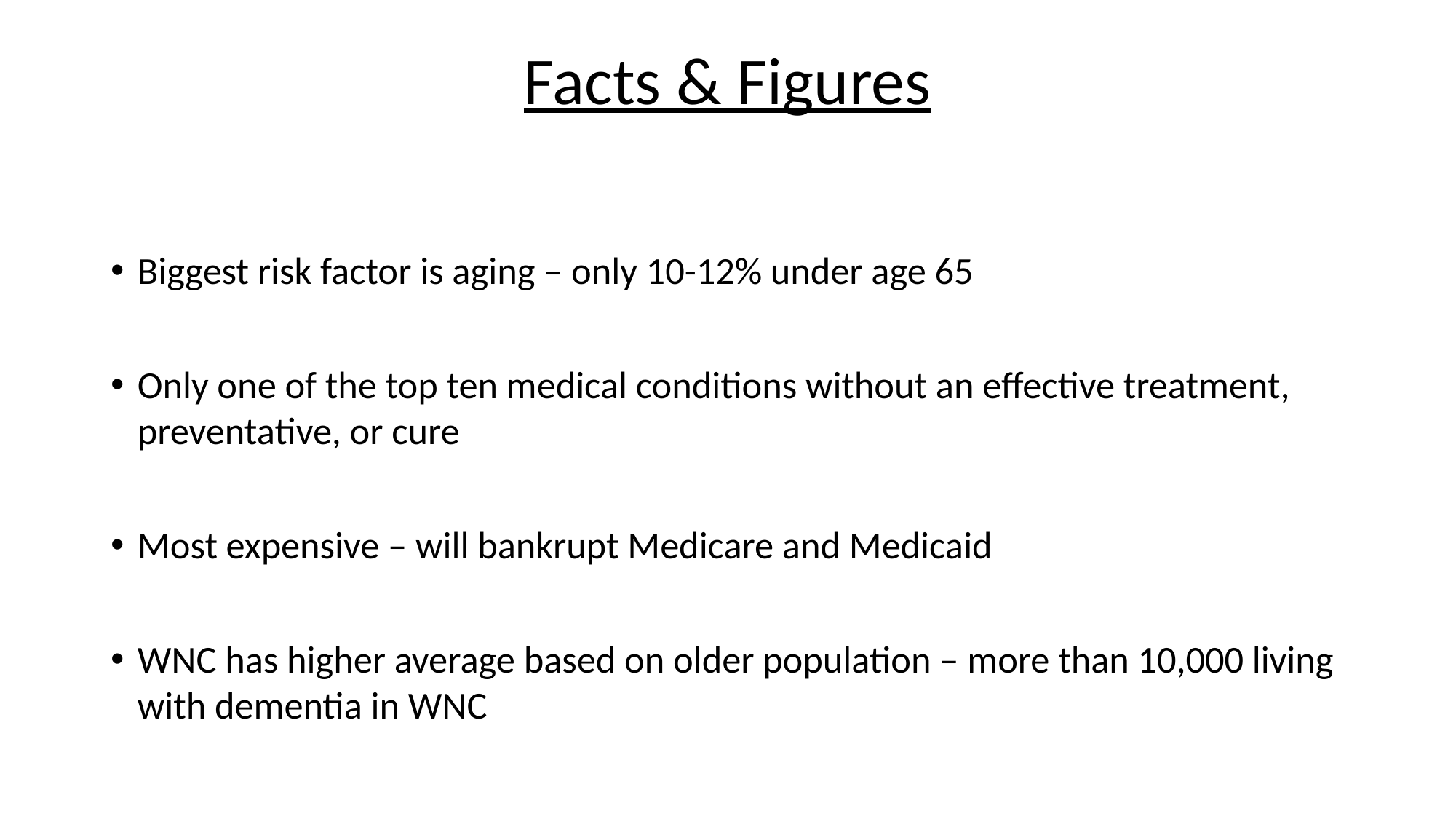

# Facts & Figures
Biggest risk factor is aging – only 10-12% under age 65

Only one of the top ten medical conditions without an effective treatment, preventative, or cure

Most expensive – will bankrupt Medicare and Medicaid

WNC has higher average based on older population – more than 10,000 living with dementia in WNC